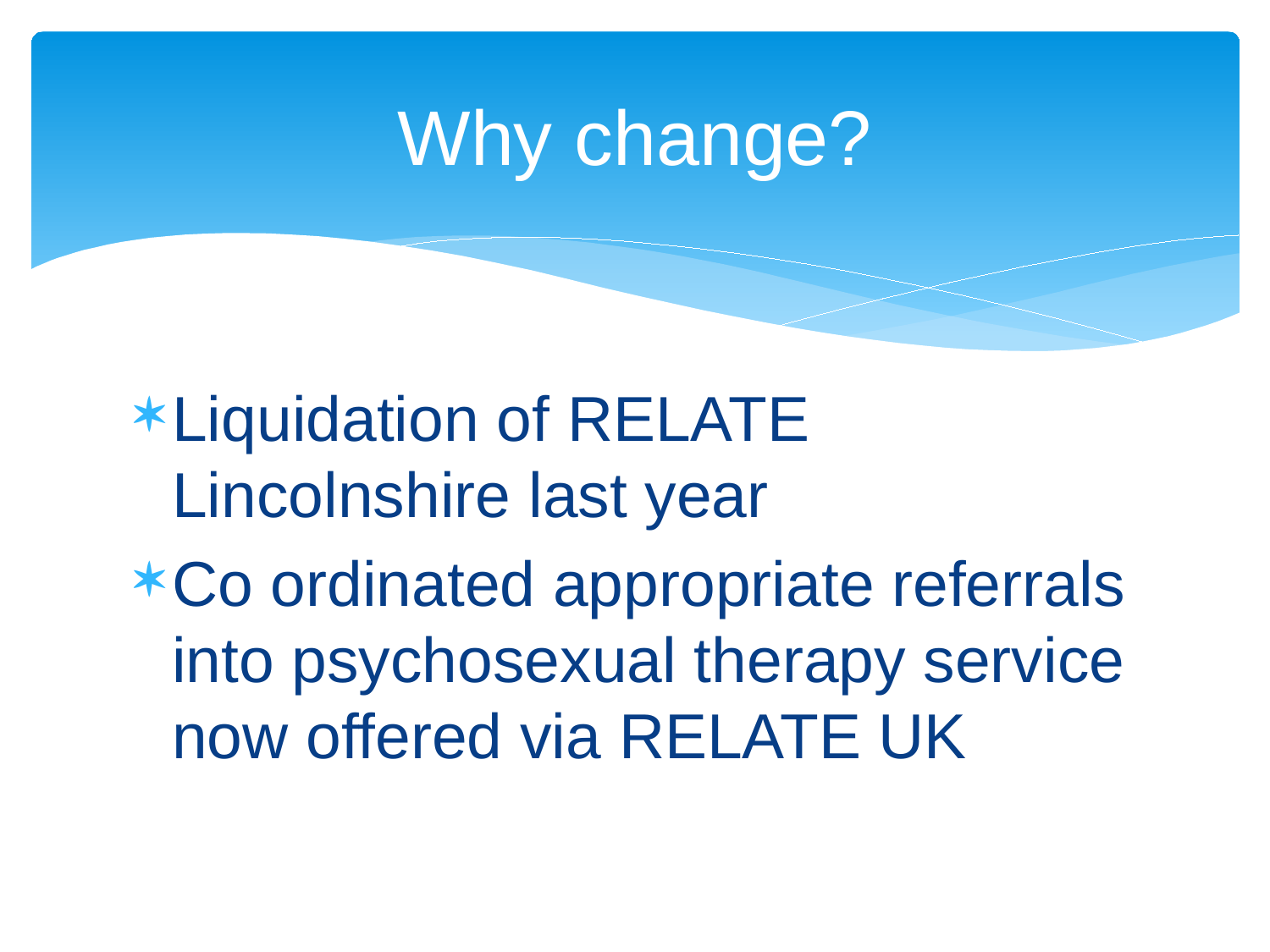

# Why change?
Liquidation of RELATE Lincolnshire last year
Co ordinated appropriate referrals into psychosexual therapy service now offered via RELATE UK